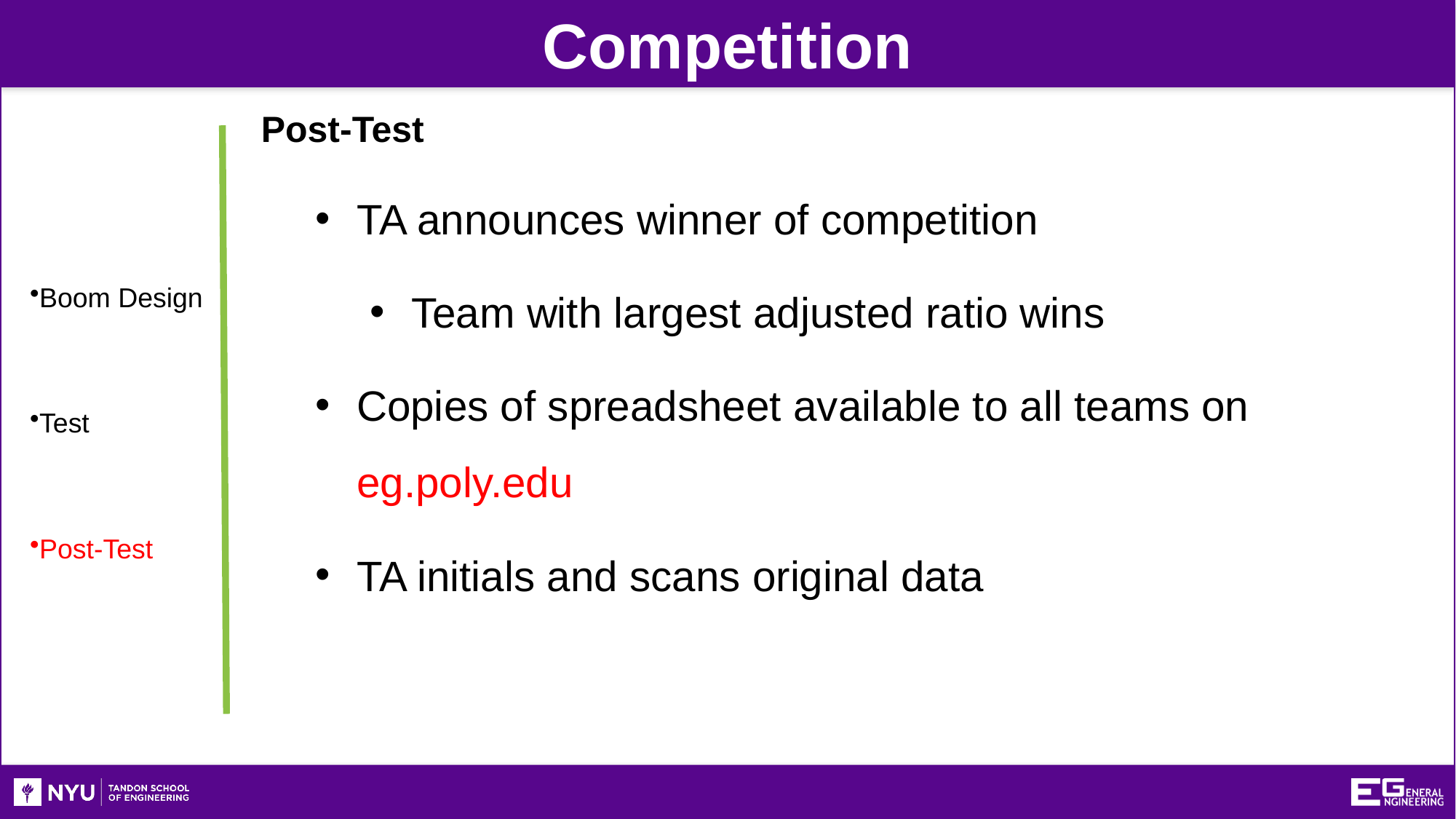

Competition
Post-Test
TA announces winner of competition
Team with largest adjusted ratio wins
Copies of spreadsheet available to all teams on eg.poly.edu
TA initials and scans original data

Boom Design

Test

Post-Test